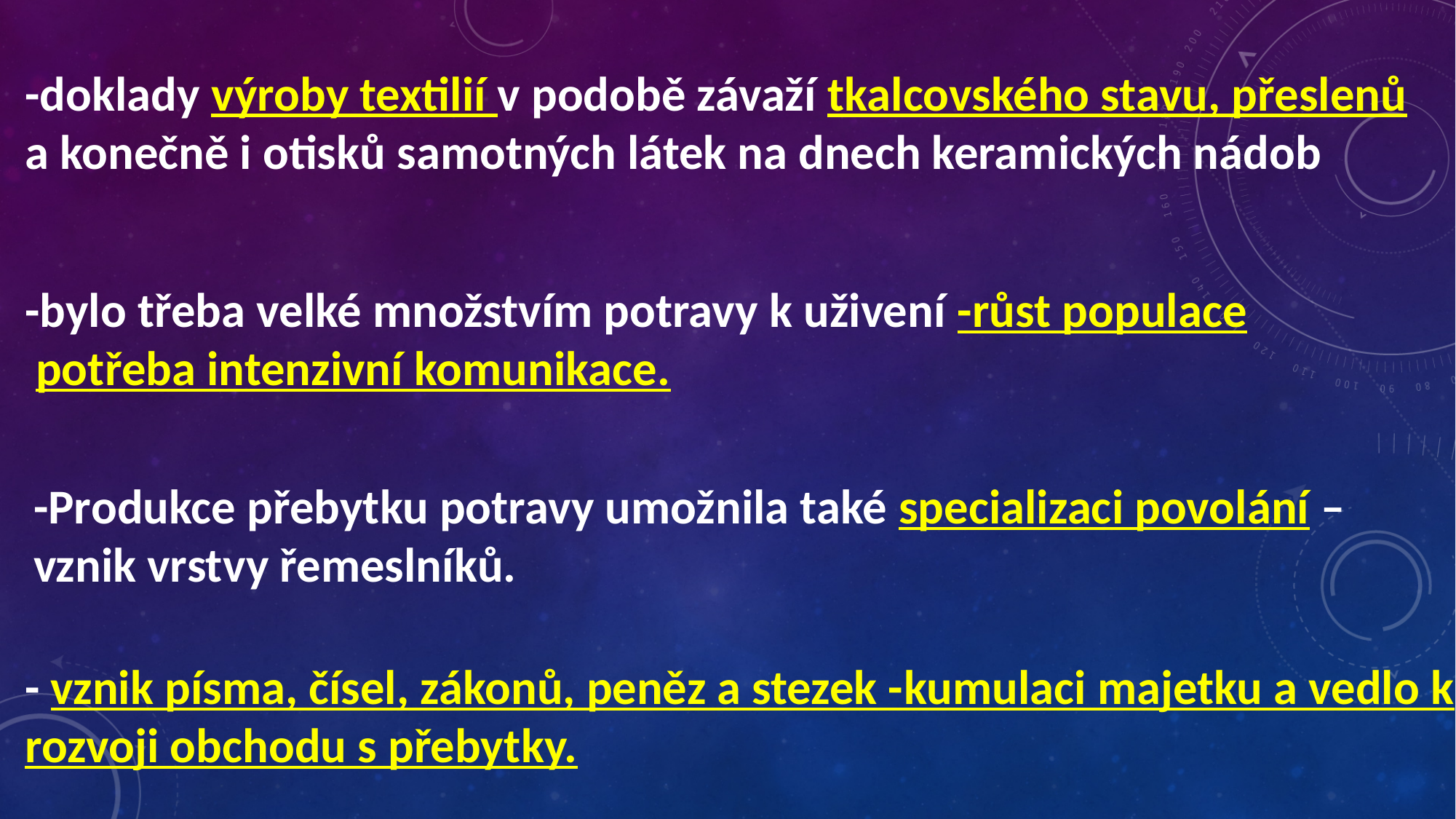

-doklady výroby textilií v podobě závaží tkalcovského stavu, přeslenů a konečně i otisků samotných látek na dnech keramických nádob

-bylo třeba velké množstvím potravy k uživení -růst populace
 potřeba intenzivní komunikace.

-Produkce přebytku potravy umožnila také specializaci povolání –
vznik vrstvy řemeslníků.
- vznik písma, čísel, zákonů, peněz a stezek -kumulaci majetku a vedlo k rozvoji obchodu s přebytky.